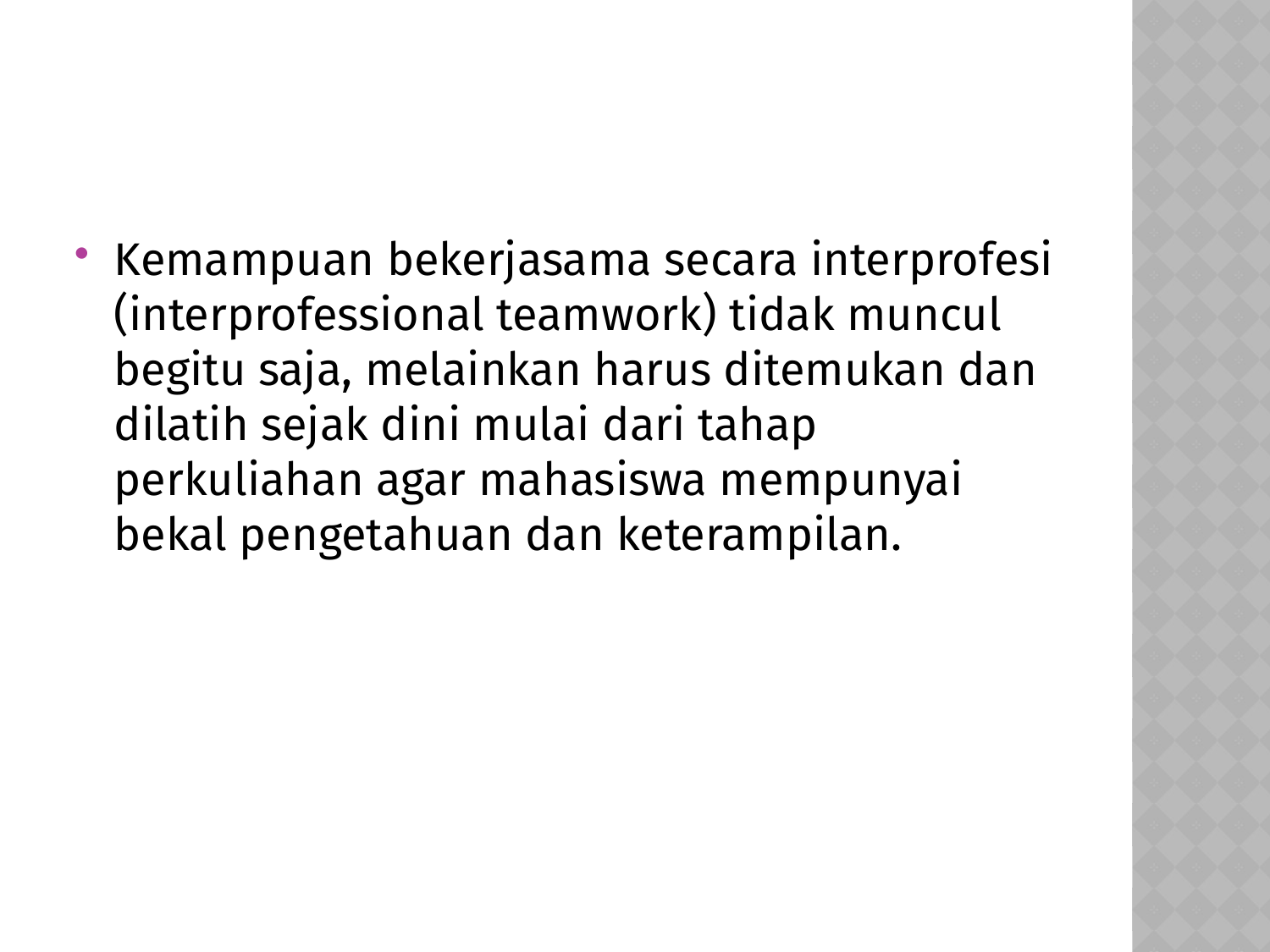

#
Kemampuan bekerjasama secara interprofesi (interprofessional teamwork) tidak muncul begitu saja, melainkan harus ditemukan dan dilatih sejak dini mulai dari tahap perkuliahan agar mahasiswa mempunyai bekal pengetahuan dan keterampilan.